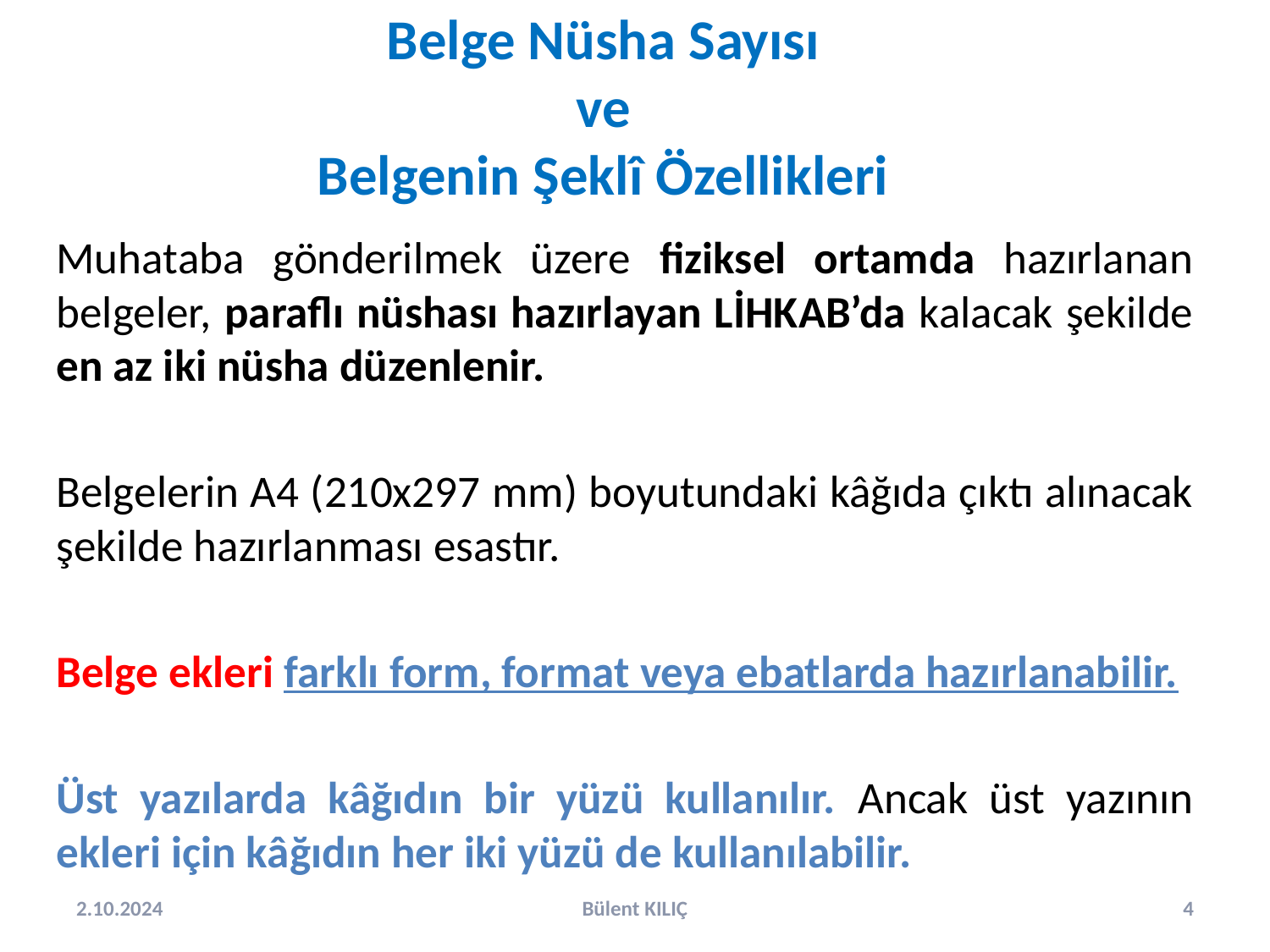

# Belge Nüsha Sayısı ve Belgenin Şeklî Özellikleri
	Muhataba gönderilmek üzere fiziksel ortamda hazırlanan belgeler, paraflı nüshası hazırlayan LİHKAB’da kalacak şekilde en az iki nüsha düzenlenir.

	Belgelerin A4 (210x297 mm) boyutundaki kâğıda çıktı alınacak şekilde hazırlanması esastır.

	Belge ekleri farklı form, format veya ebatlarda hazırlanabilir.

	Üst yazılarda kâğıdın bir yüzü kullanılır. Ancak üst yazının ekleri için kâğıdın her iki yüzü de kullanılabilir.

2.10.2024
Bülent KILIÇ
4